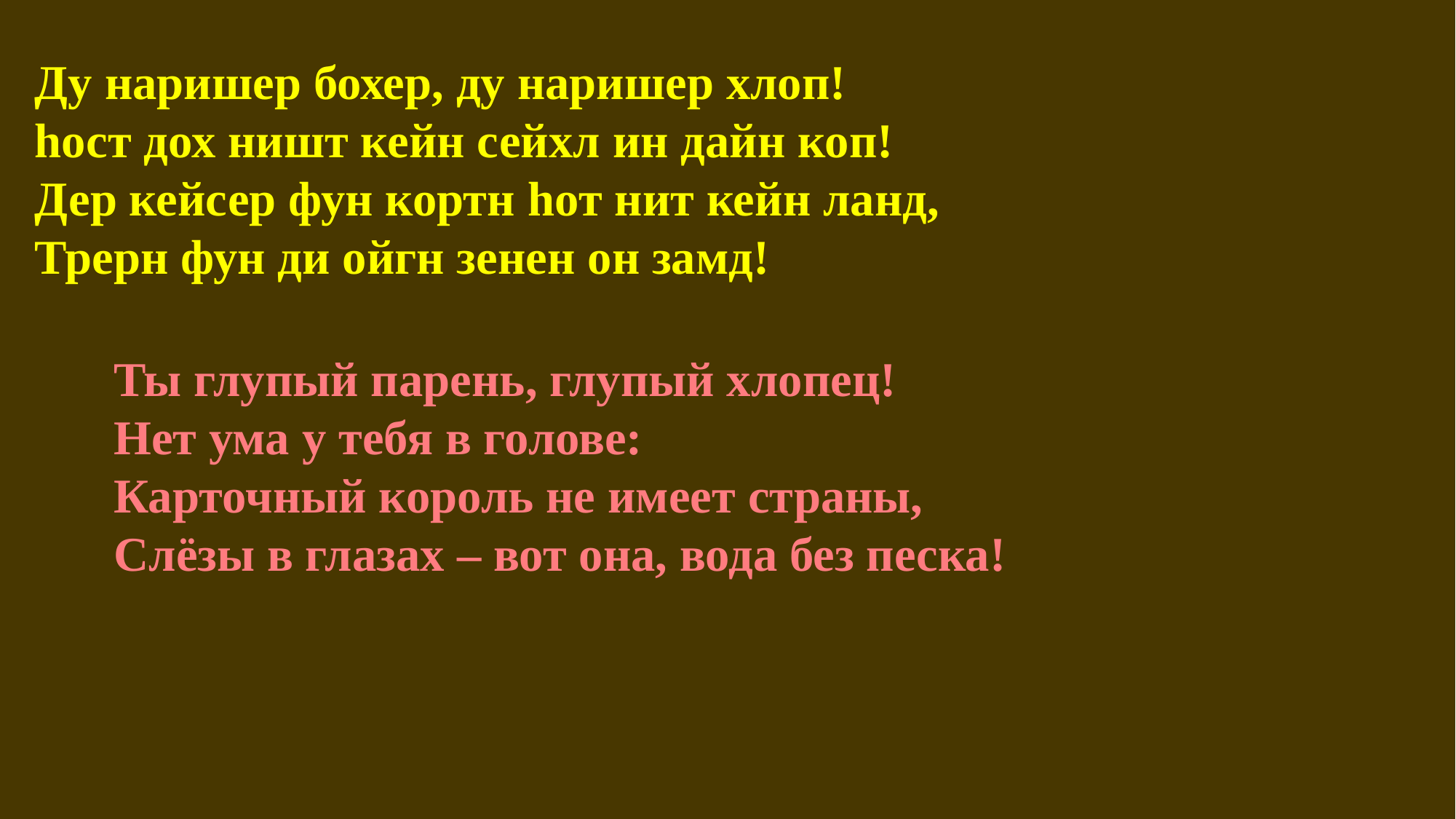

Ду наришер бохер, ду наришер хлоп!
hoст дох ништ кейн сейхл ин дайн коп!
Дер кейсер фун кортн hот нит кейн ланд,
Трерн фун ди ойгн зенен он замд!
Ты глупый парень, глупый хлопец!
Нет ума у тебя в голове:
Карточный король не имеет страны,
Слёзы в глазах – вот она, вода без песка!